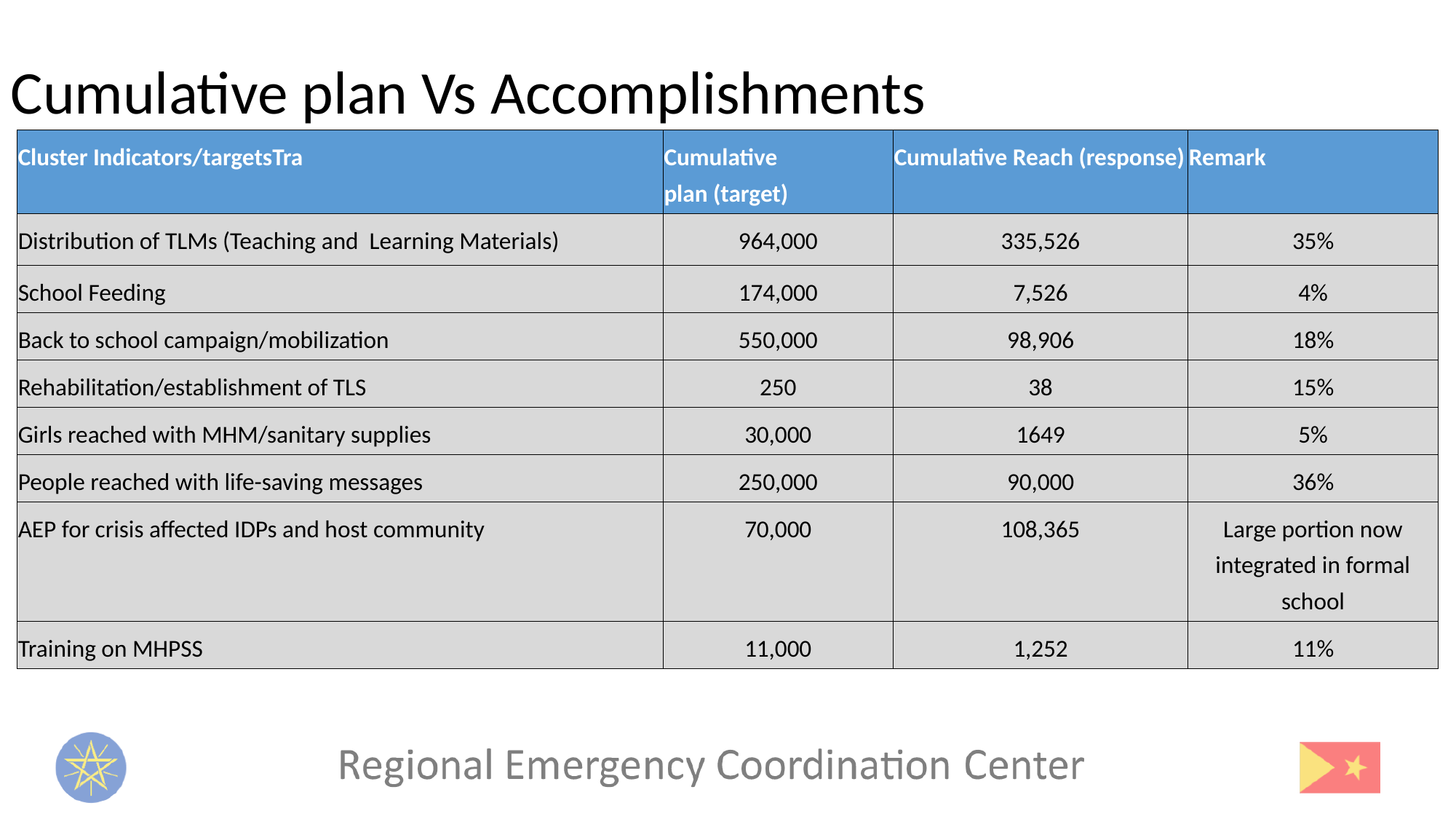

Cumulative plan Vs Accomplishments
| Cluster Indicators/targetsTra | Cumulative plan (target) | Cumulative Reach (response) | Remark |
| --- | --- | --- | --- |
| Distribution of TLMs (Teaching and Learning Materials) | 964,000 | 335,526 | 35% |
| School Feeding | 174,000 | 7,526 | 4% |
| Back to school campaign/mobilization | 550,000 | 98,906 | 18% |
| Rehabilitation/establishment of TLS | 250 | 38 | 15% |
| Girls reached with MHM/sanitary supplies | 30,000 | 1649 | 5% |
| People reached with life-saving messages | 250,000 | 90,000 | 36% |
| AEP for crisis affected IDPs and host community | 70,000 | 108,365 | Large portion now integrated in formal school |
| Training on MHPSS | 11,000 | 1,252 | 11% |